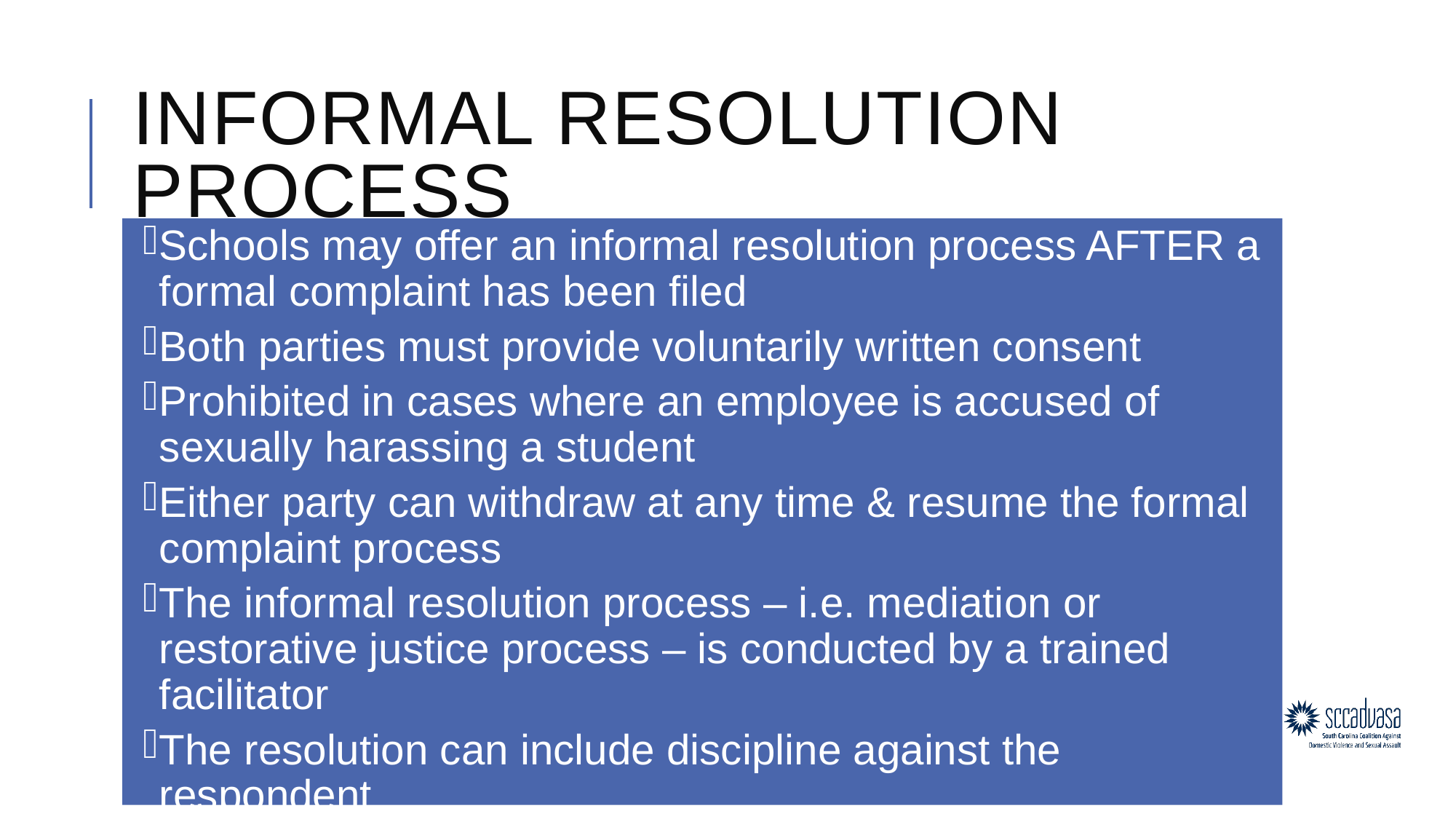

# Informal resolution process
Schools may offer an informal resolution process AFTER a formal complaint has been filed
Both parties must provide voluntarily written consent
Prohibited in cases where an employee is accused of sexually harassing a student
Either party can withdraw at any time & resume the formal complaint process
The informal resolution process – i.e. mediation or restorative justice process – is conducted by a trained facilitator
The resolution can include discipline against the respondent